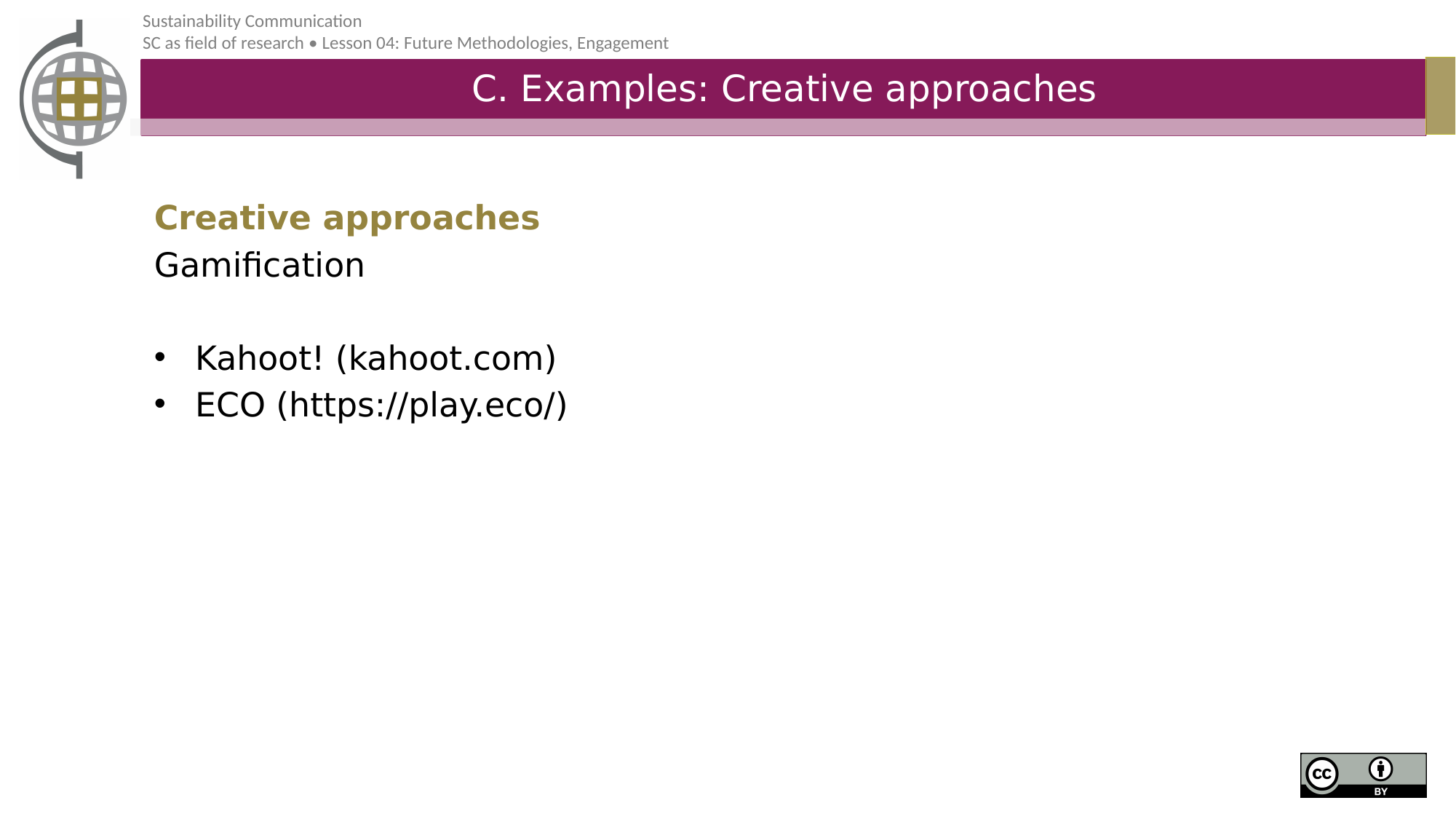

# C. Examples: Creative approaches
Creative approaches
Gamification

Kahoot! (kahoot.com)
ECO (https://play.eco/)